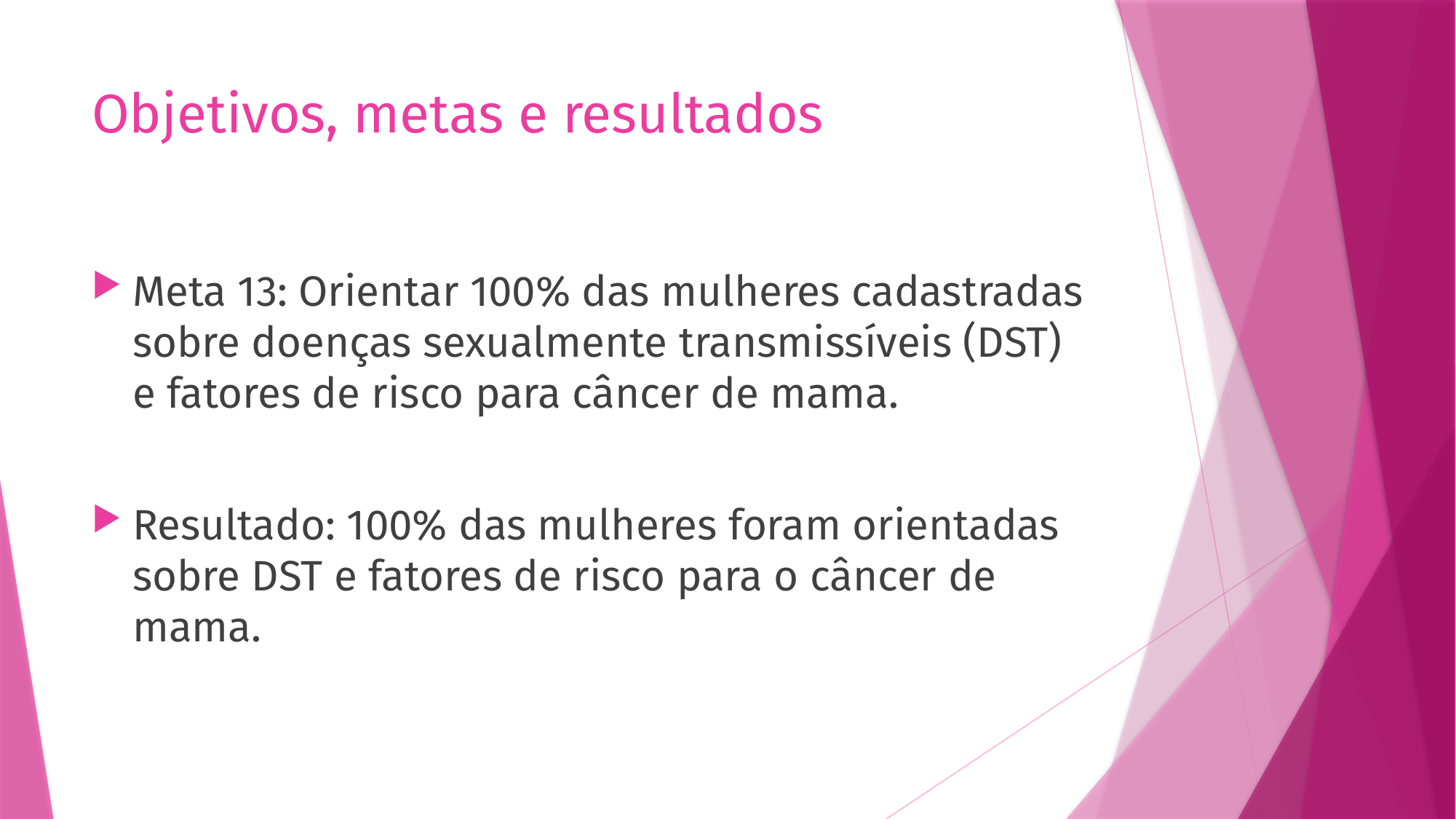

# Objetivos, metas e resultados
Meta 13: Orientar 100% das mulheres cadastradas sobre doenças sexualmente transmissíveis (DST) e fatores de risco para câncer de mama.

Resultado: 100% das mulheres foram orientadas sobre DST e fatores de risco para o câncer de mama.